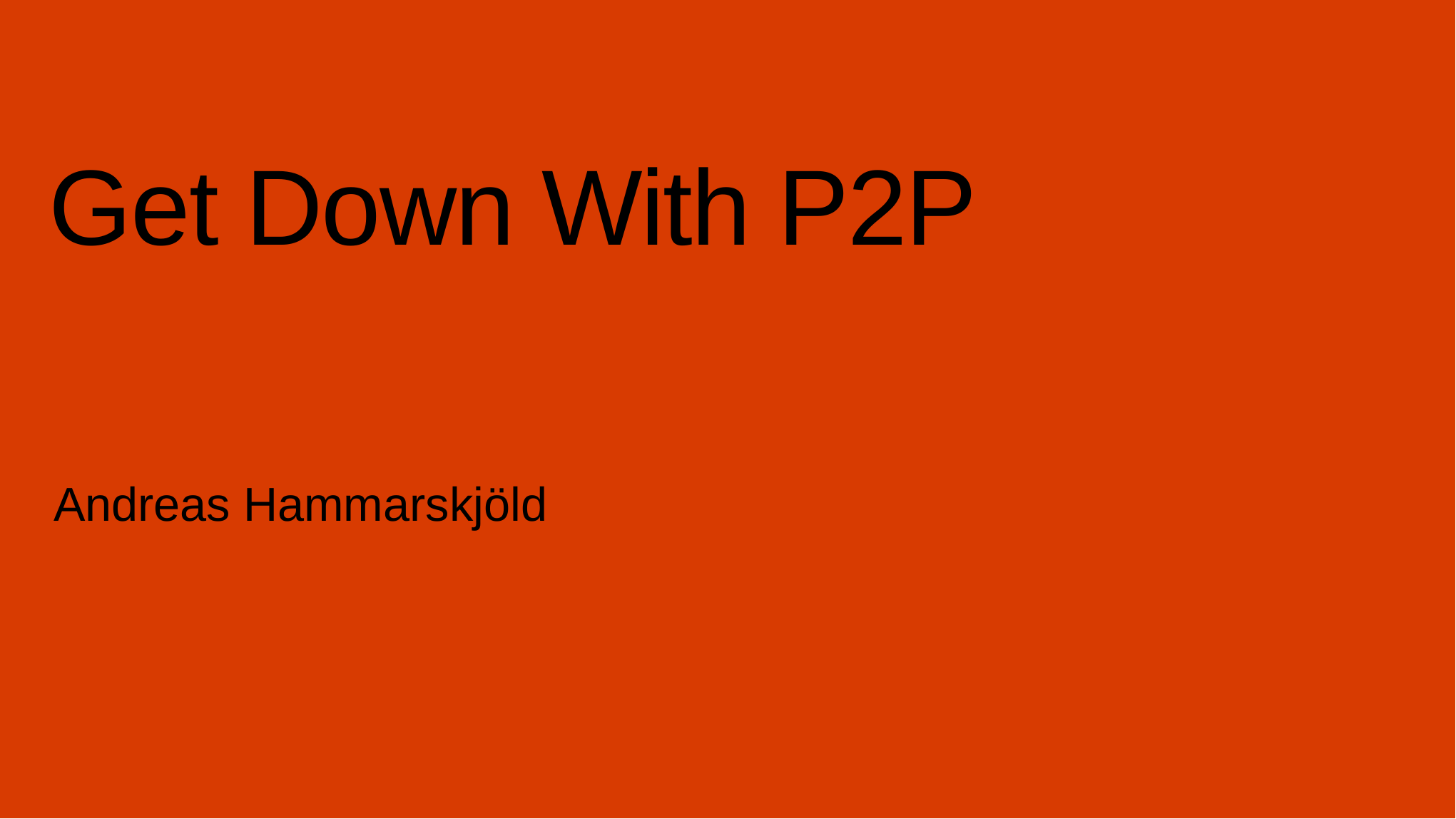

# Get Down With P2P
Andreas Hammarskjöld